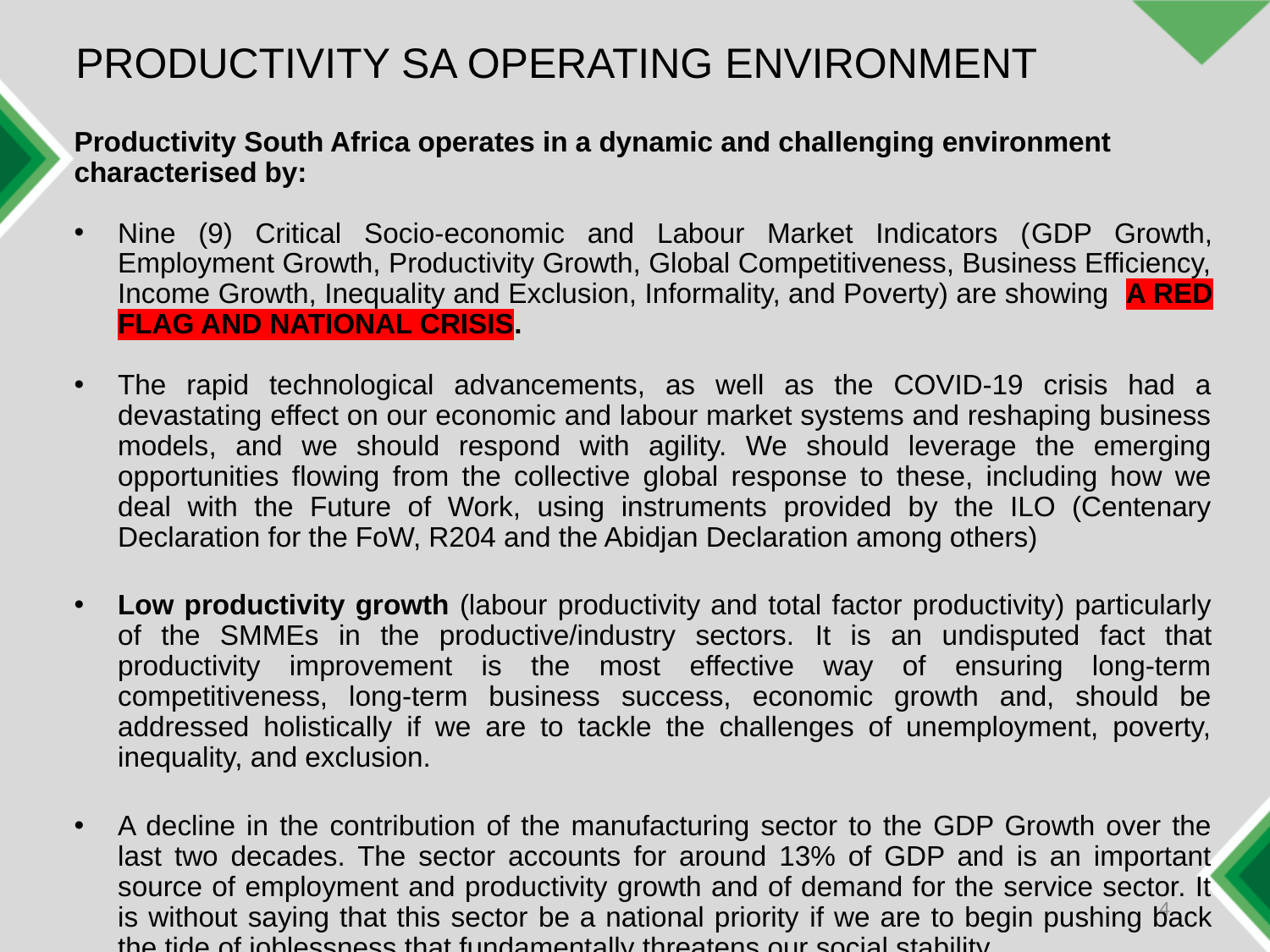

# PRODUCTIVITY SA OPERATING ENVIRONMENT
Productivity South Africa operates in a dynamic and challenging environment  characterised by:

Nine (9) Critical Socio-economic and Labour Market Indicators (GDP Growth, Employment Growth, Productivity Growth, Global Competitiveness, Business Efficiency, Income Growth, Inequality and Exclusion, Informality, and Poverty) are showing  A RED FLAG AND NATIONAL CRISIS.

The rapid technological advancements, as well as the COVID-19 crisis had a devastating effect on our economic and labour market systems and reshaping business models, and we should respond with agility. We should leverage the emerging opportunities flowing from the collective global response to these, including how we deal with the Future of Work, using instruments provided by the ILO (Centenary Declaration for the FoW, R204 and the Abidjan Declaration among others)

Low productivity growth (labour productivity and total factor productivity) particularly of the SMMEs in the productive/industry sectors. It is an undisputed fact that productivity improvement is the most effective way of ensuring long-term competitiveness, long-term business success, economic growth and, should be addressed holistically if we are to tackle the challenges of unemployment, poverty, inequality, and exclusion.

A decline in the contribution of the manufacturing sector to the GDP Growth over the last two decades. The sector accounts for around 13% of GDP and is an important source of employment and productivity growth and of demand for the service sector. It is without saying that this sector be a national priority if we are to begin pushing back the tide of joblessness that fundamentally threatens our social stability.

4